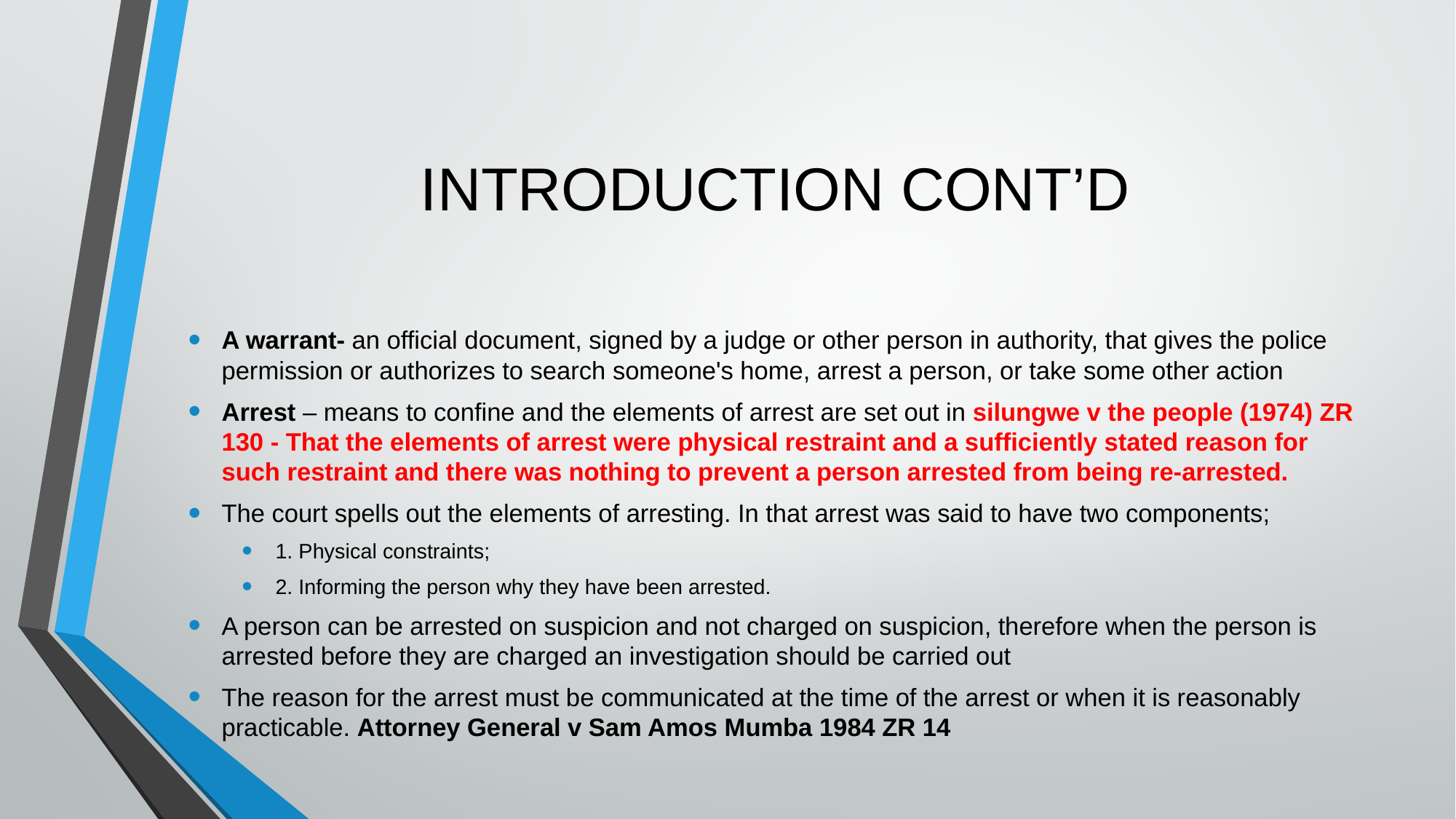

# INTRODUCTION CONT’D
A warrant- an official document, signed by a judge or other person in authority, that gives the police permission or authorizes to search someone's home, arrest a person, or take some other action
Arrest – means to confine and the elements of arrest are set out in silungwe v the people (1974) ZR 130 - That the elements of arrest were physical restraint and a sufficiently stated reason for such restraint and there was nothing to prevent a person arrested from being re-arrested.
The court spells out the elements of arresting. In that arrest was said to have two components;
1. Physical constraints;
2. Informing the person why they have been arrested.
A person can be arrested on suspicion and not charged on suspicion, therefore when the person is arrested before they are charged an investigation should be carried out
The reason for the arrest must be communicated at the time of the arrest or when it is reasonably practicable. Attorney General v Sam Amos Mumba 1984 ZR 14